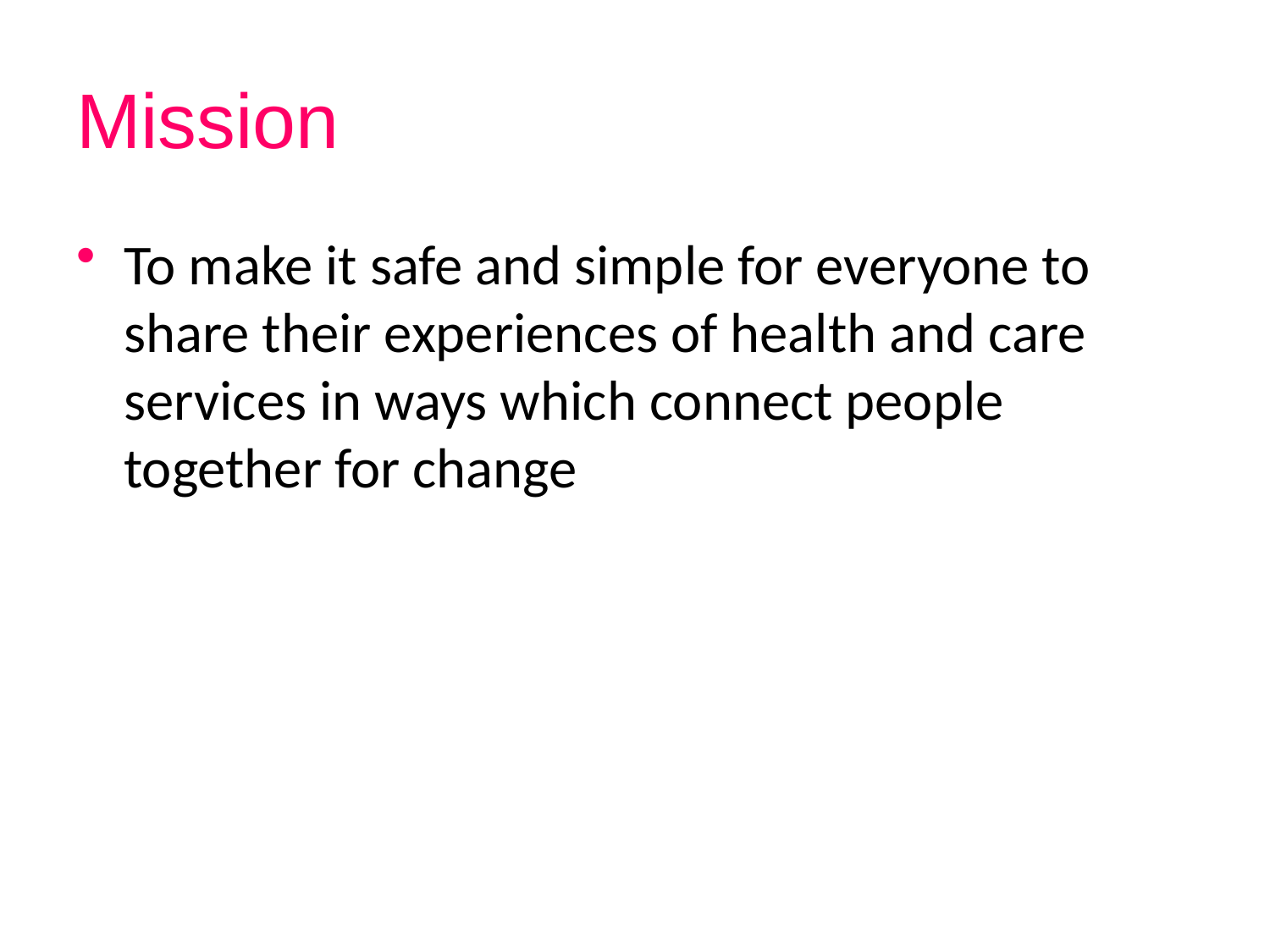

# Mission
To make it safe and simple for everyone to share their experiences of health and care services in ways which connect people together for change